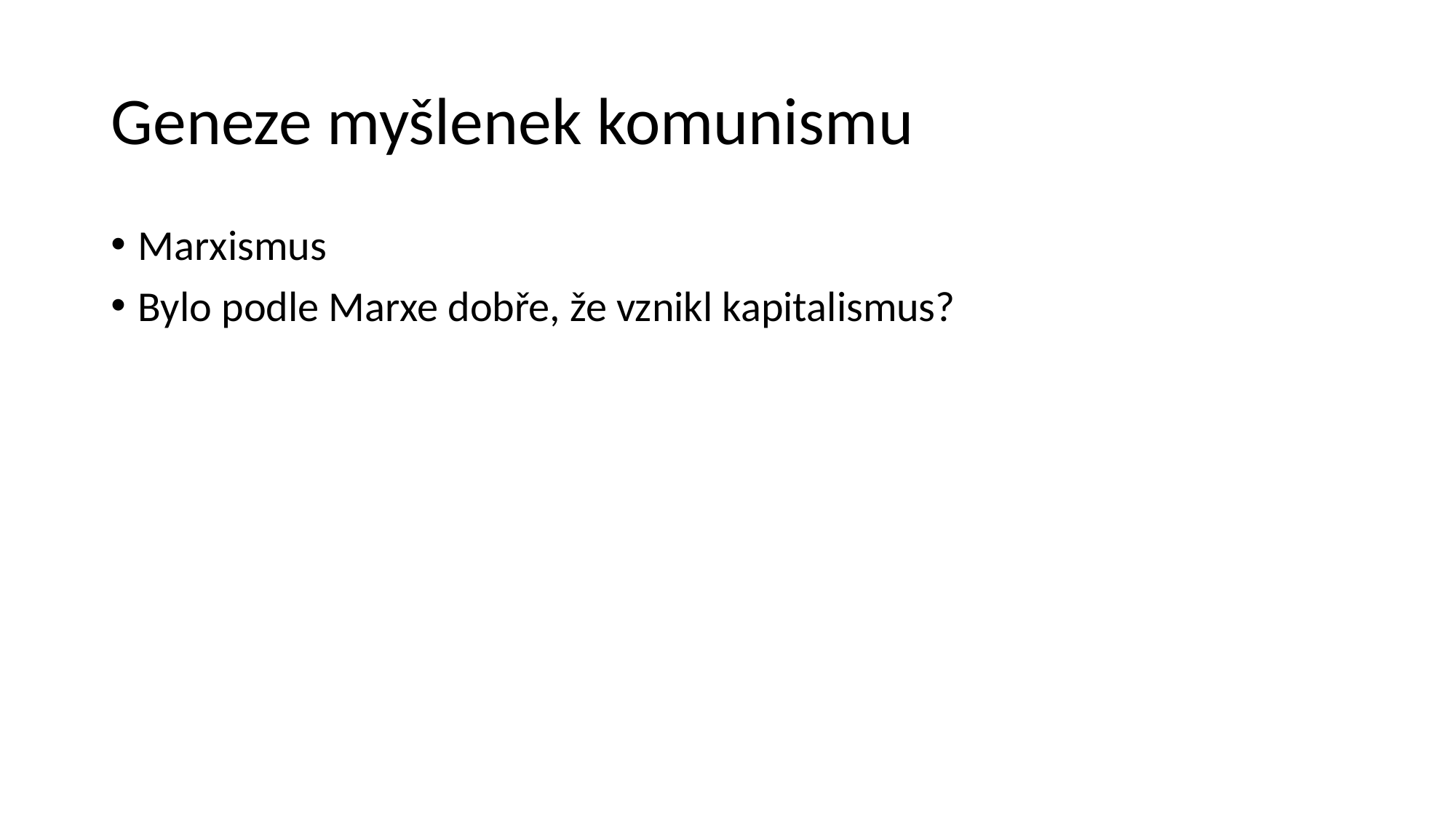

# Geneze myšlenek komunismu
Marxismus
Bylo podle Marxe dobře, že vznikl kapitalismus?